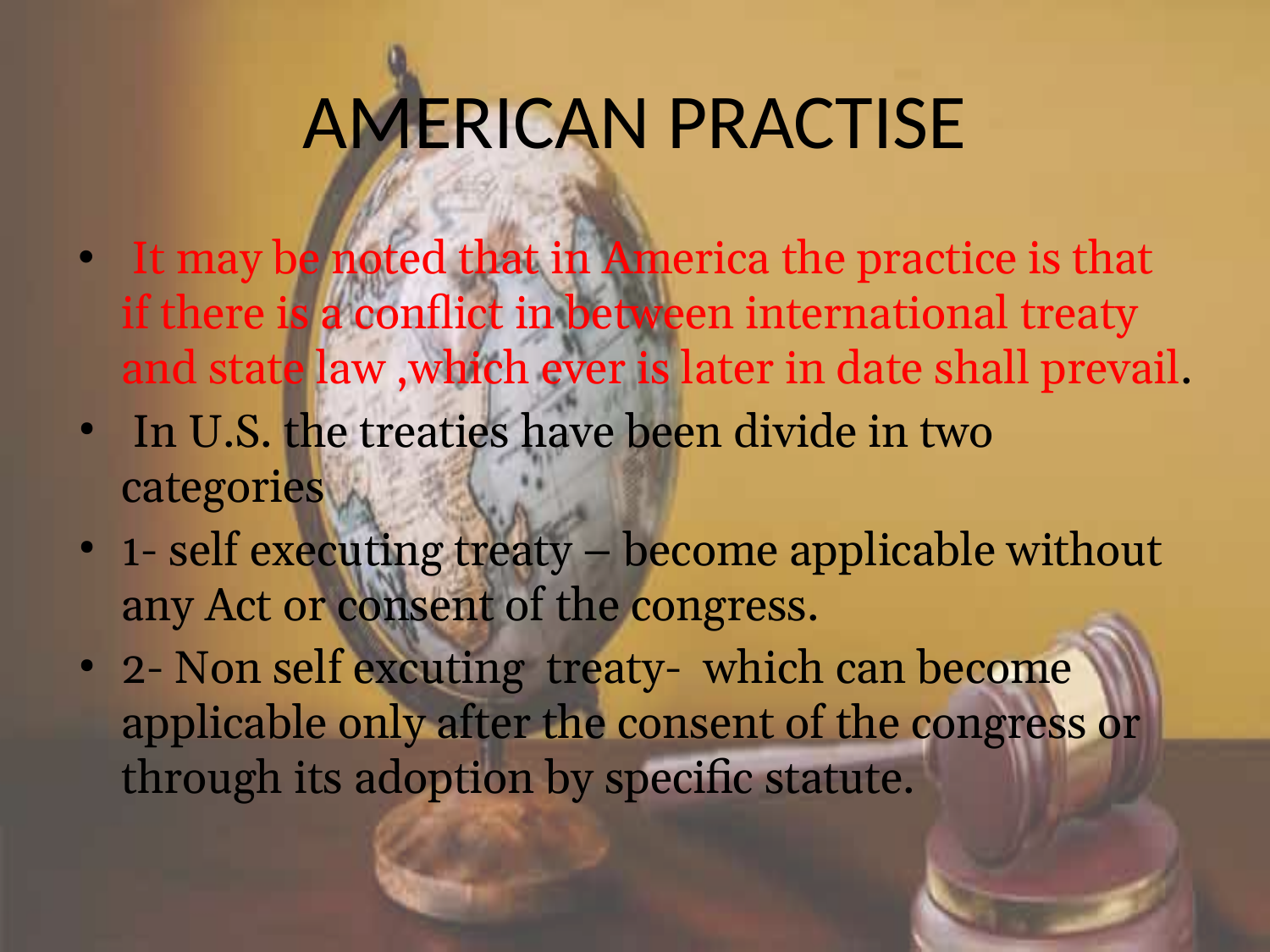

# AMERICAN PRACTISE
 It may be noted that in America the practice is that if there is a conflict in between international treaty and state law ,which ever is later in date shall prevail.
 In U.S. the treaties have been divide in two categories
1- self executing treaty – become applicable without any Act or consent of the congress.
2- Non self excuting  treaty-  which can become applicable only after the consent of the congress or through its adoption by specific statute.